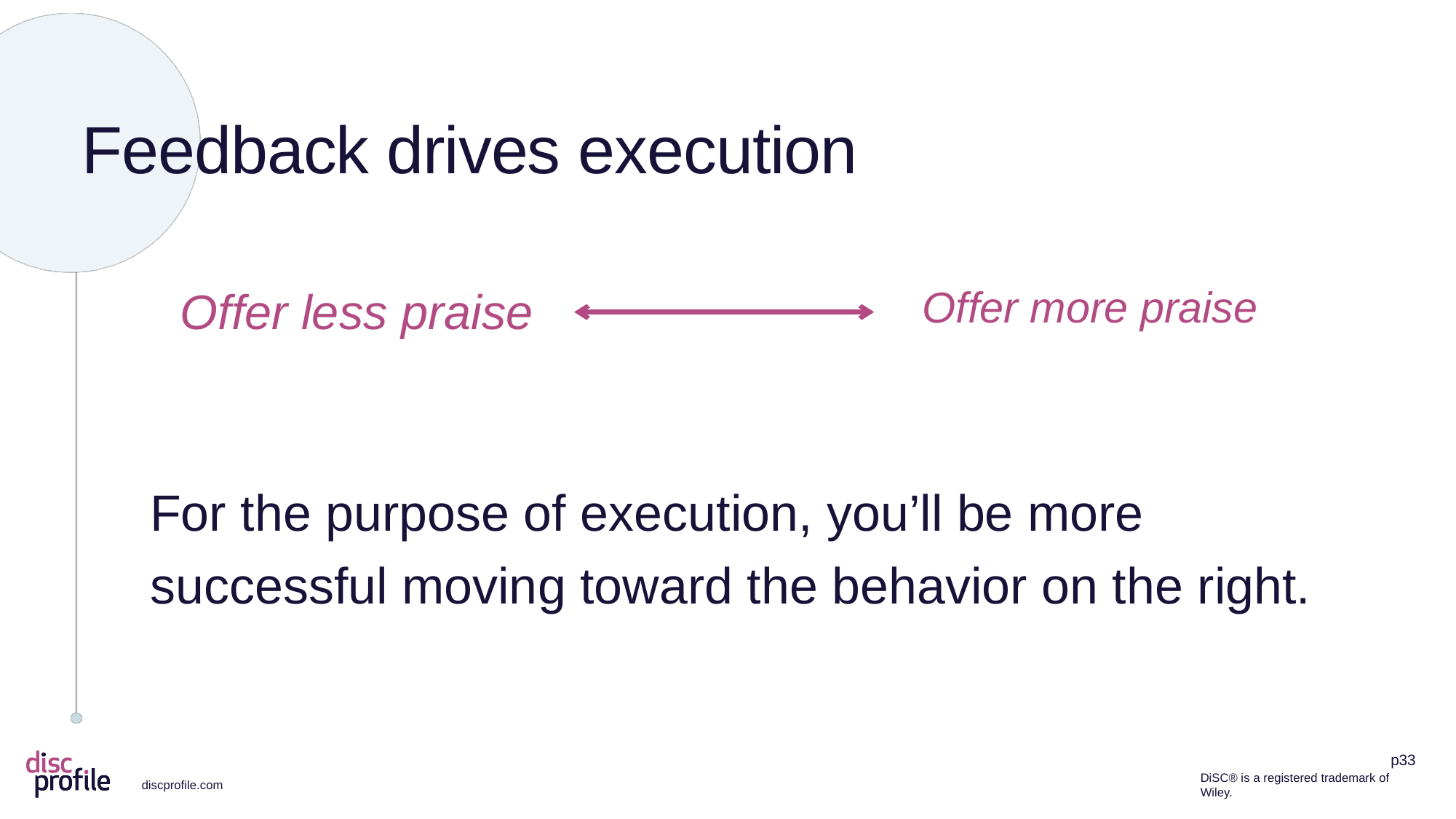

# Feedback drives execution
Offer more praise
Offer less praise
For the purpose of execution, you’ll be more successful moving toward the behavior on the right.